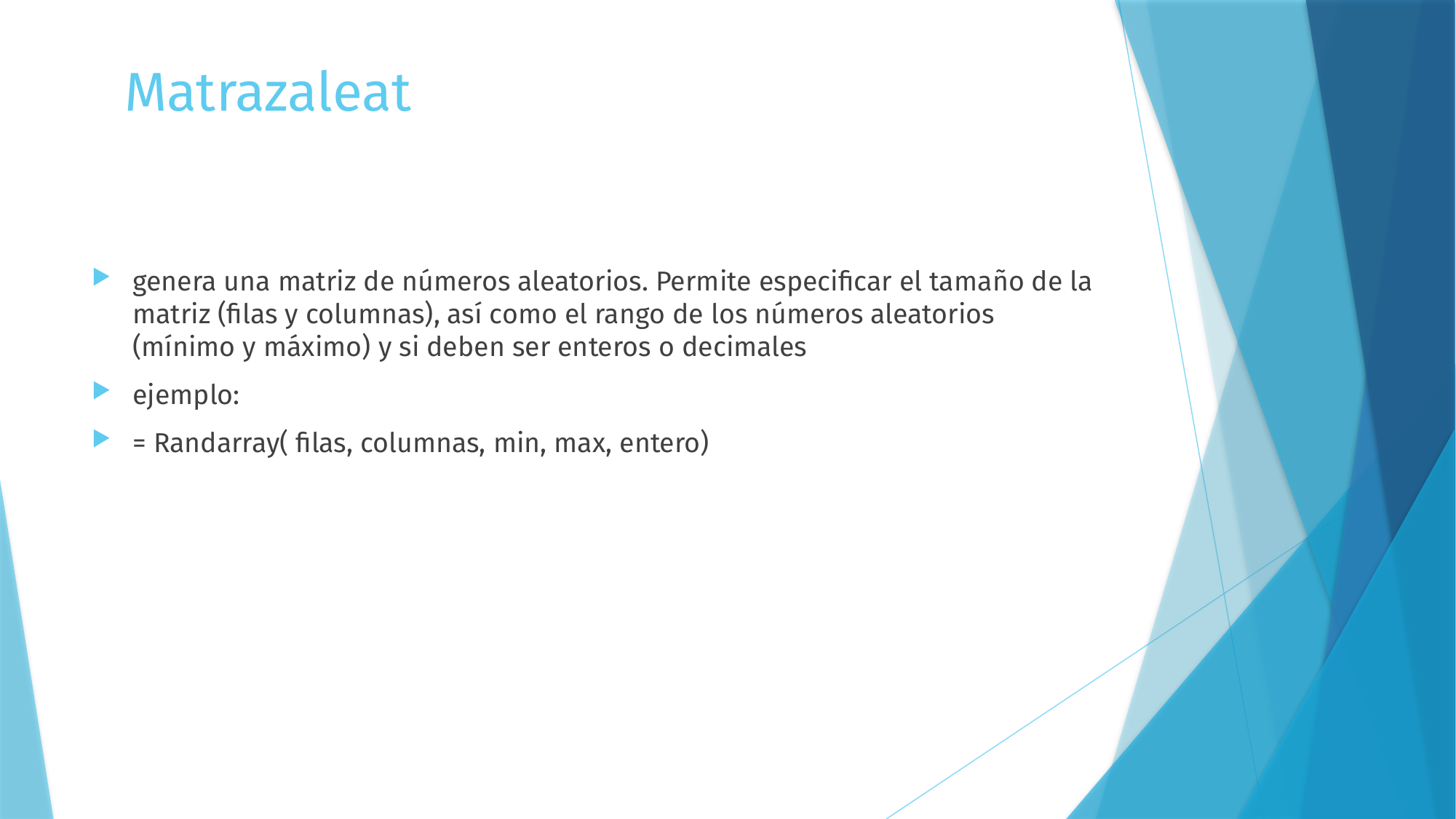

# Matrazaleat
genera una matriz de números aleatorios. Permite especificar el tamaño de la matriz (filas y columnas), así como el rango de los números aleatorios (mínimo y máximo) y si deben ser enteros o decimales
ejemplo:
= Randarray( filas, columnas, min, max, entero)